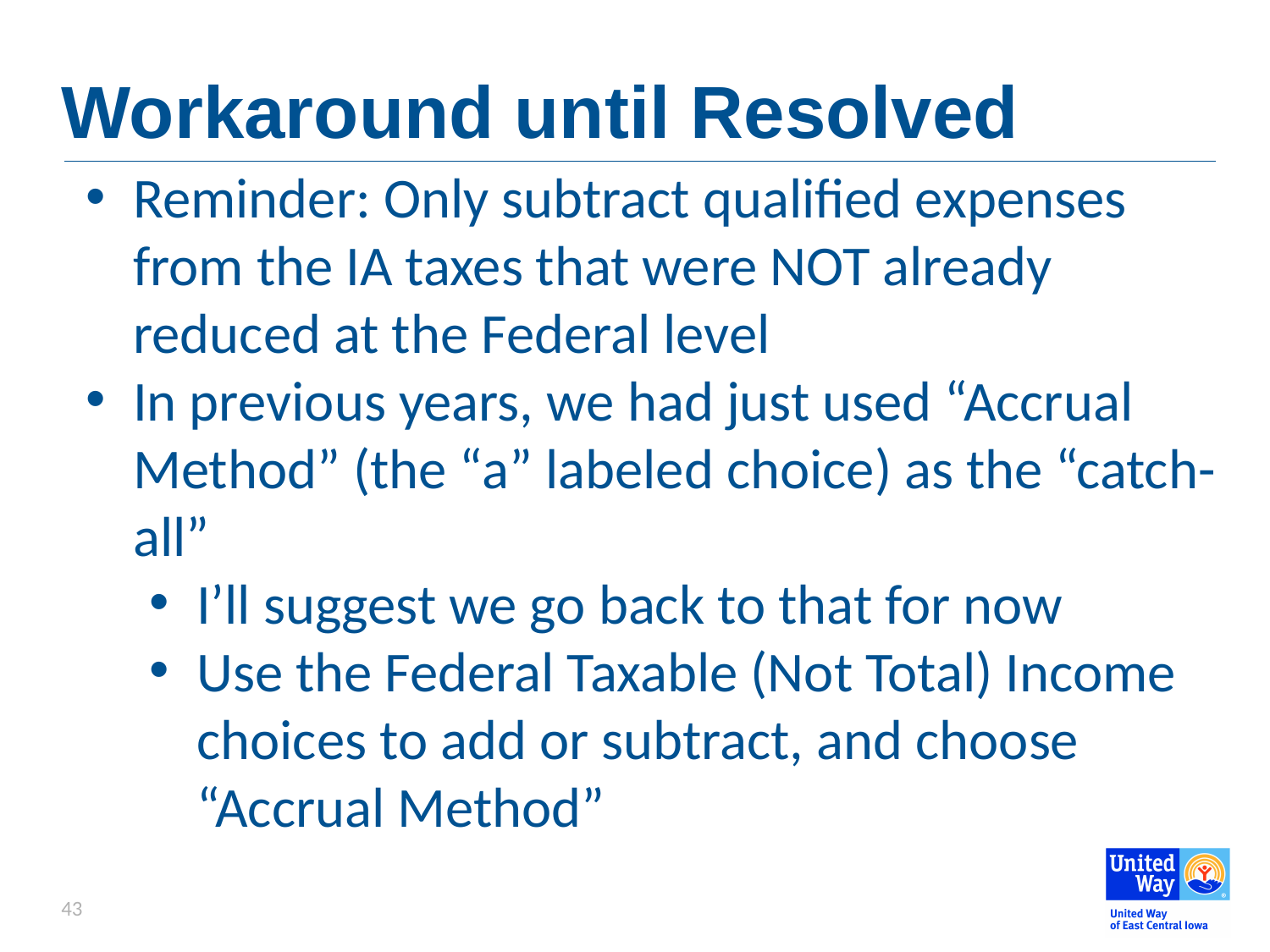

# Workaround until Resolved
Reminder: Only subtract qualified expenses from the IA taxes that were NOT already reduced at the Federal level
In previous years, we had just used “Accrual Method” (the “a” labeled choice) as the “catch-all”
I’ll suggest we go back to that for now
Use the Federal Taxable (Not Total) Income choices to add or subtract, and choose “Accrual Method”
43